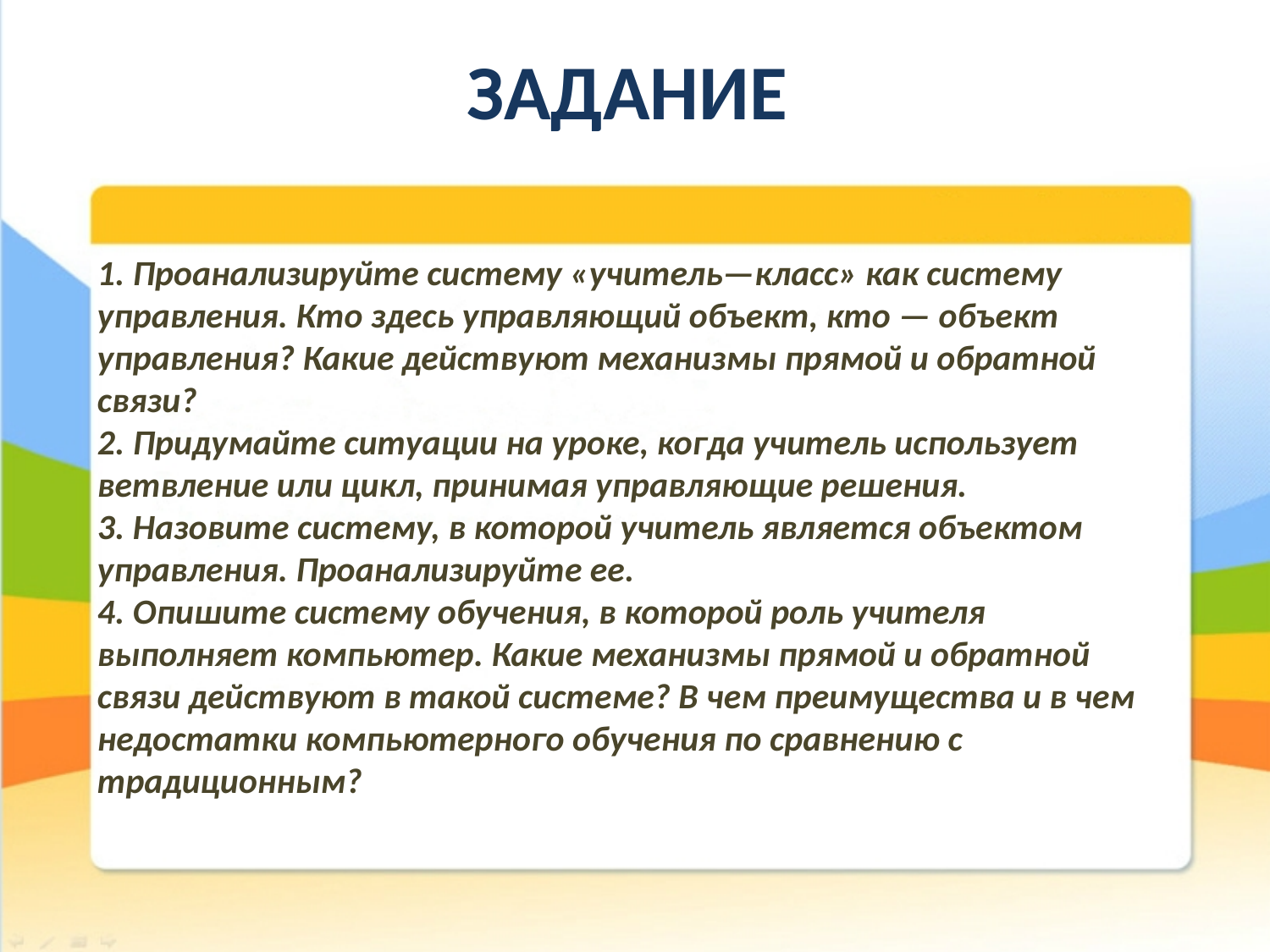

задание

1. Проанализируйте систему «учитель—класс» как систему управления. Кто здесь управляющий объект, кто — объект управления? Какие действуют механизмы прямой и обратной связи?
2. Придумайте ситуации на уроке, когда учитель использует ветвление или цикл, принимая управляющие решения.
3. Назовите систему, в которой учитель является объектом управления. Проанализируйте ее.
4. Опишите систему обучения, в которой роль учителя выполняет компьютер. Какие механизмы прямой и обратной связи действуют в такой системе? В чем преимущества и в чем недостатки компьютерного обучения по сравнению с традиционным?